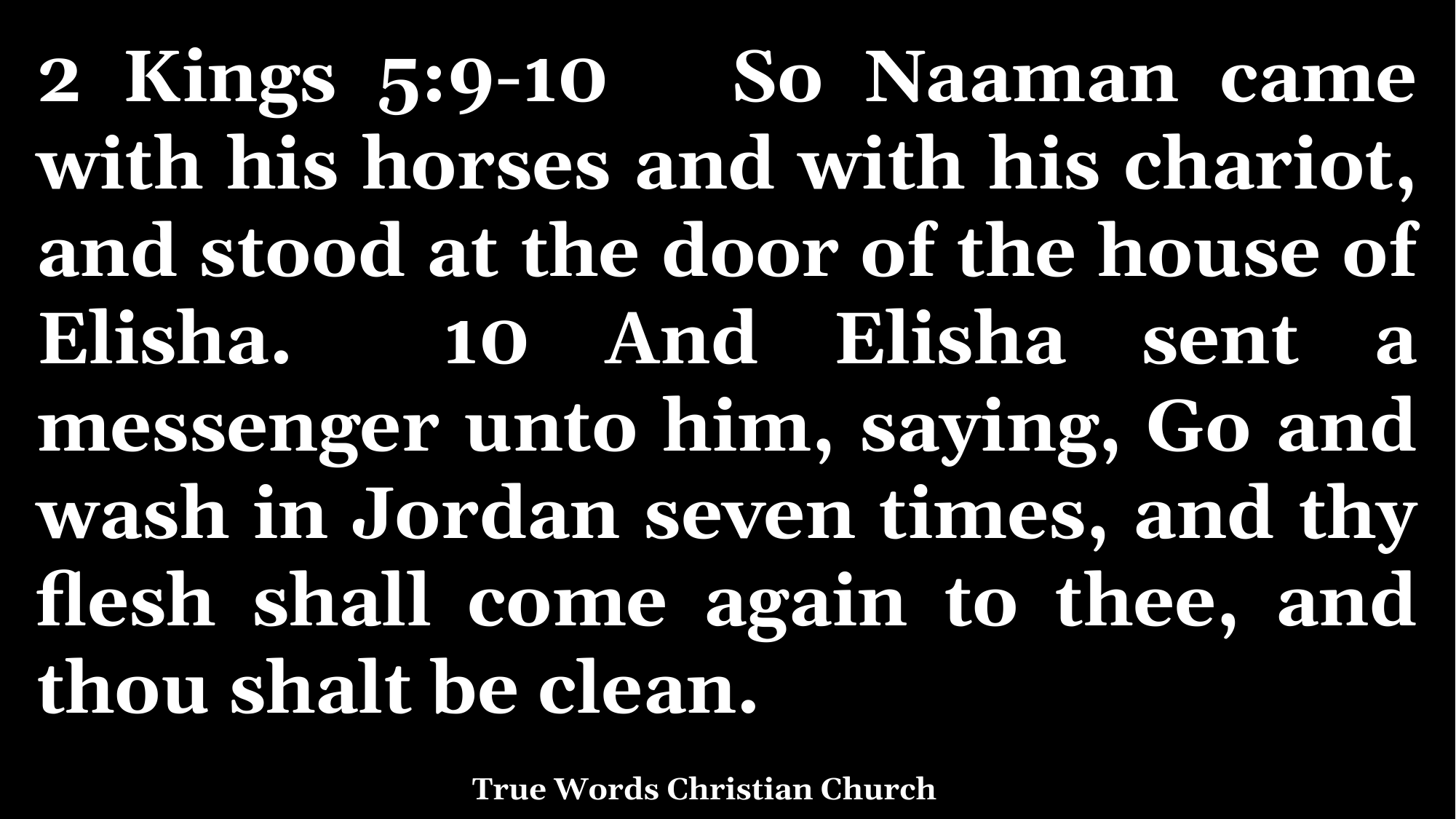

2 Kings 5:9-10   So Naaman came with his horses and with his chariot, and stood at the door of the house of Elisha.  10 And Elisha sent a messenger unto him, saying, Go and wash in Jordan seven times, and thy flesh shall come again to thee, and thou shalt be clean.
True Words Christian Church